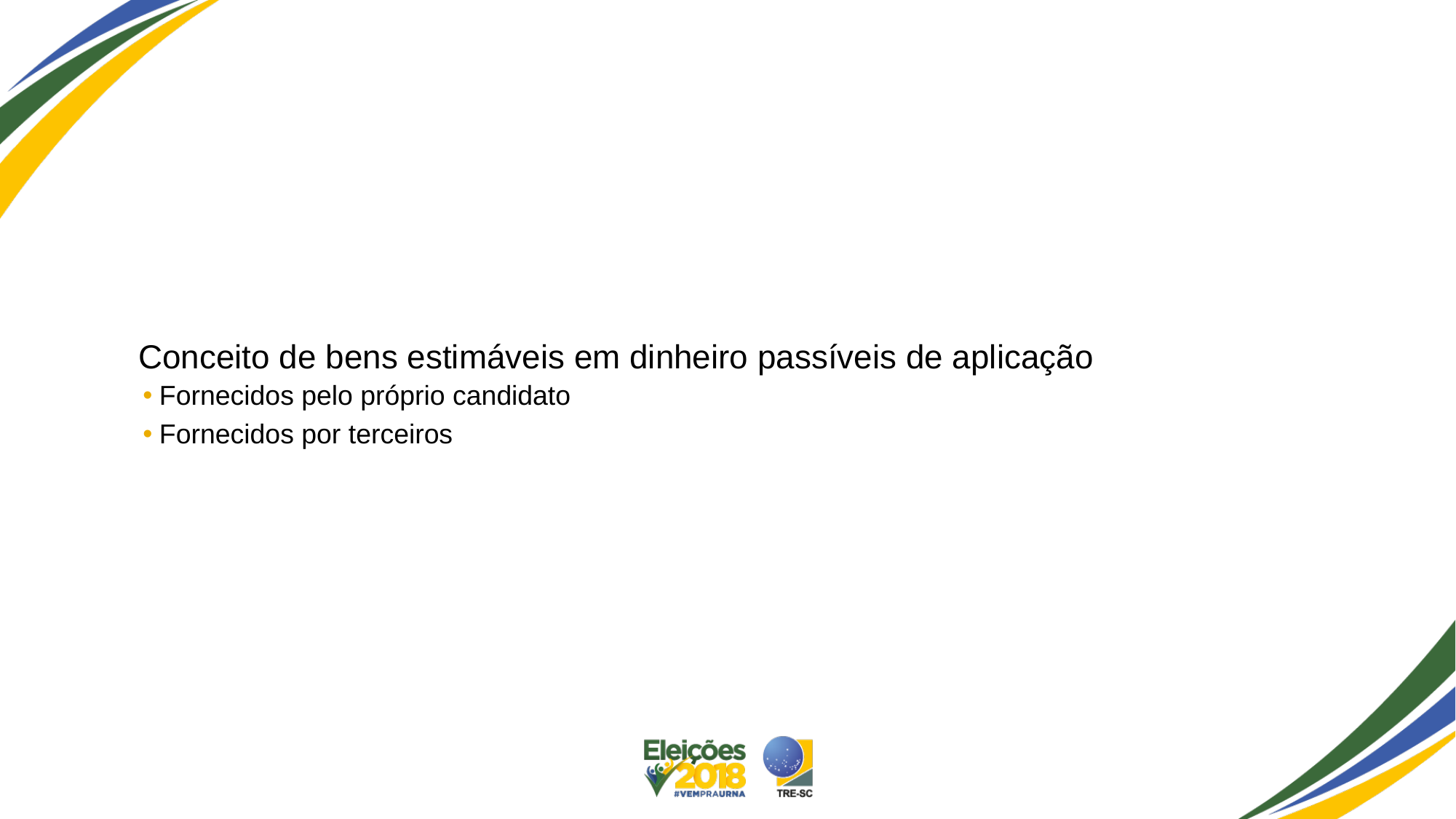

Conceito de bens estimáveis em dinheiro passíveis de aplicação
Fornecidos pelo próprio candidato
Fornecidos por terceiros